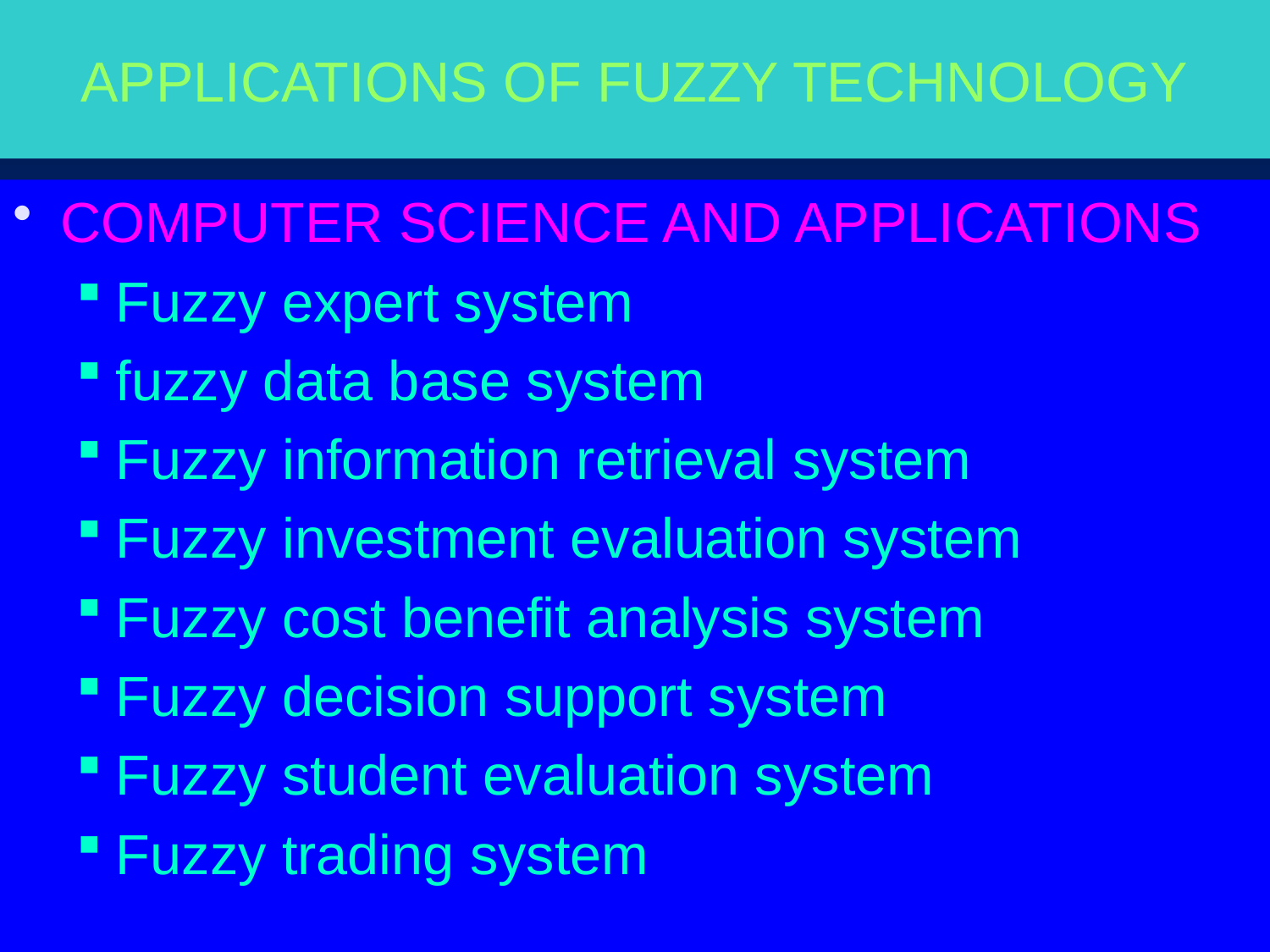

# APPLICATIONS OF FUZZY TECHNOLOGY
COMPUTER SCIENCE AND APPLICATIONS
Fuzzy expert system
fuzzy data base system
Fuzzy information retrieval system
Fuzzy investment evaluation system
Fuzzy cost benefit analysis system
Fuzzy decision support system
Fuzzy student evaluation system
Fuzzy trading system